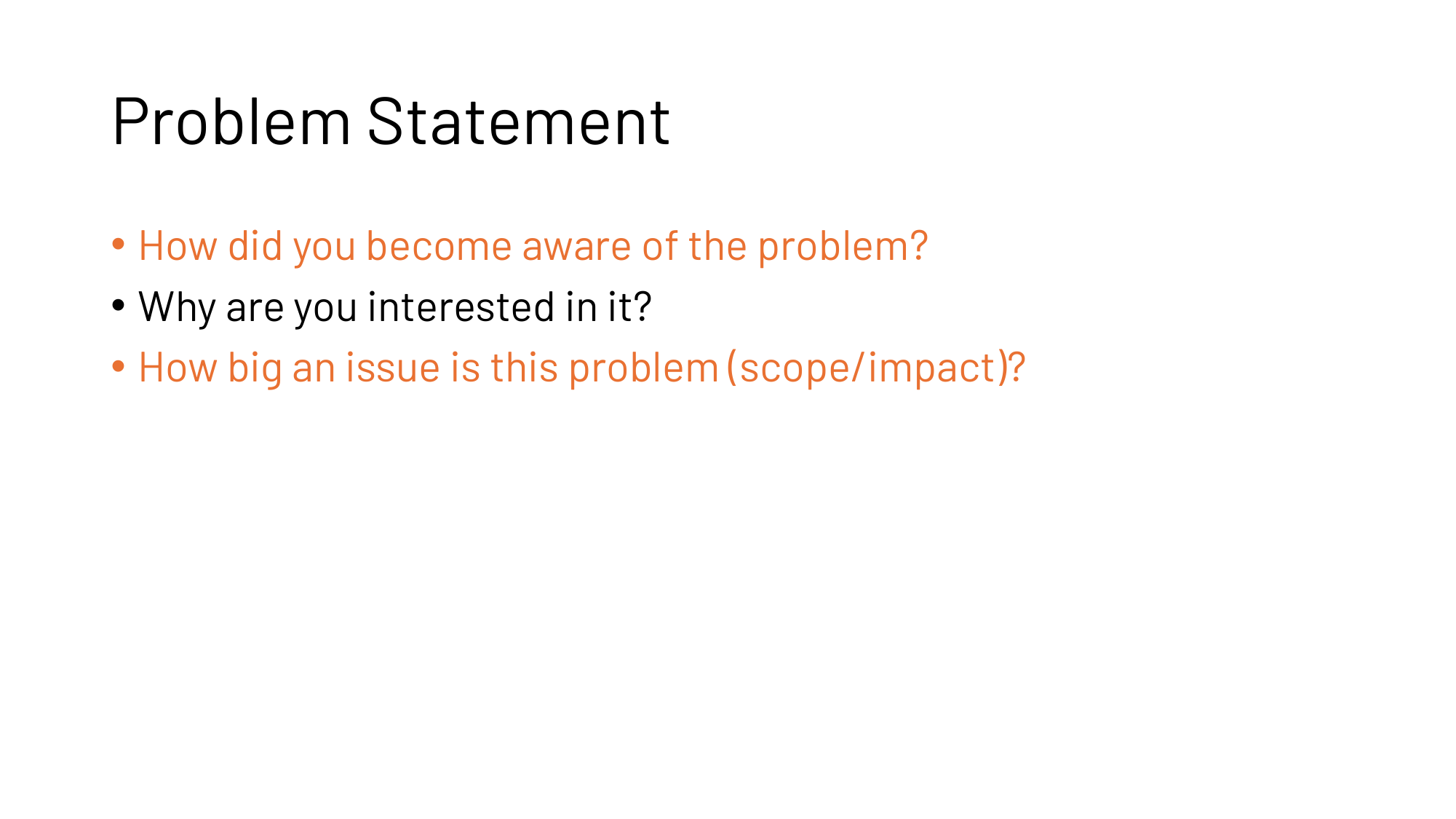

# Problem Statement
How did you become aware of the problem?
Why are you interested in it?
How big an issue is this problem (scope/impact)?